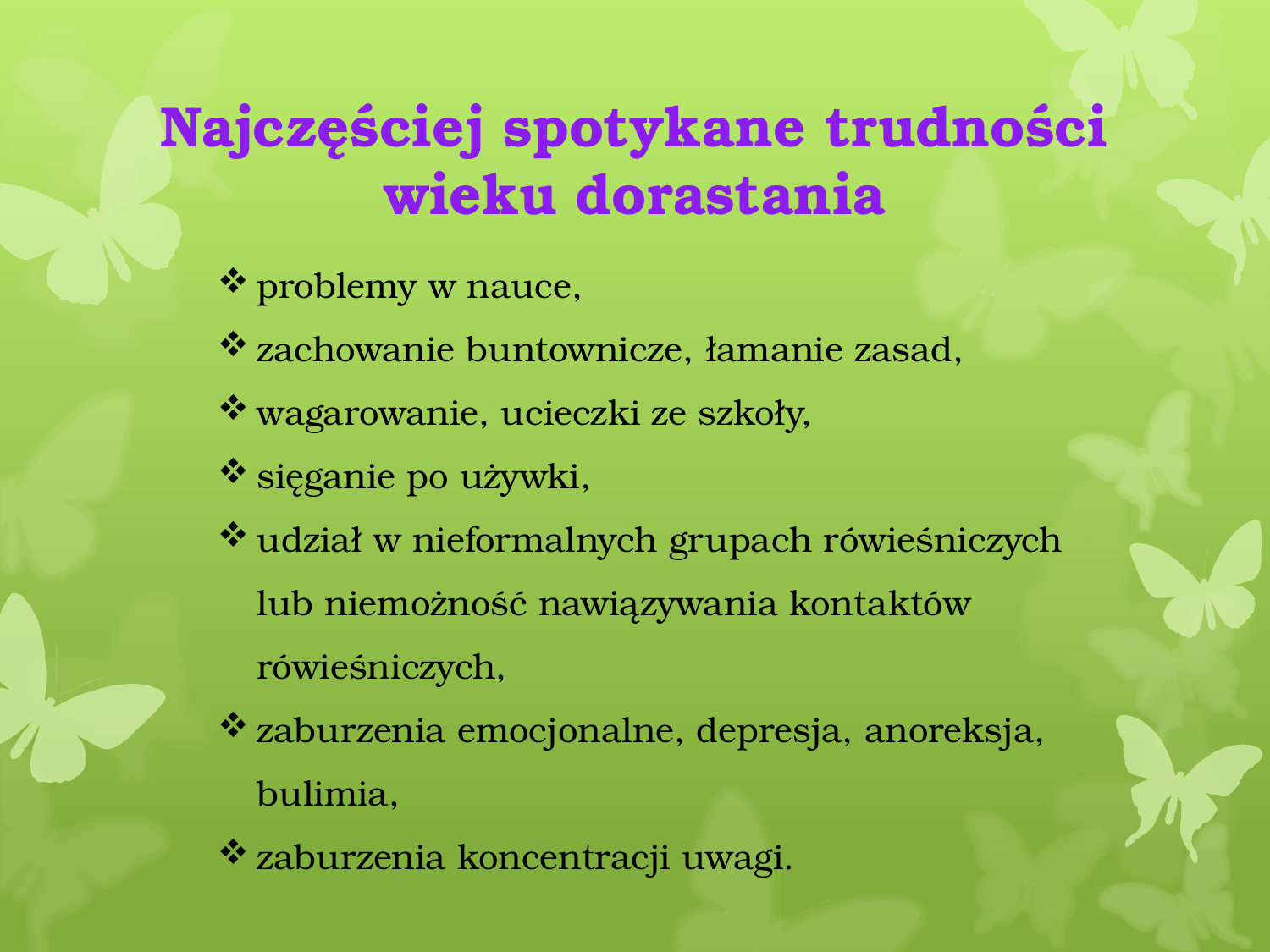

# Najczęściej spotykane trudności wieku dorastania
problemy w nauce,
zachowanie buntownicze, łamanie zasad,
wagarowanie, ucieczki ze szkoły,
sięganie po używki,
udział w nieformalnych grupach rówieśniczych lub niemożność nawiązywania kontaktów rówieśniczych,
zaburzenia emocjonalne, depresja, anoreksja, bulimia,
zaburzenia koncentracji uwagi.